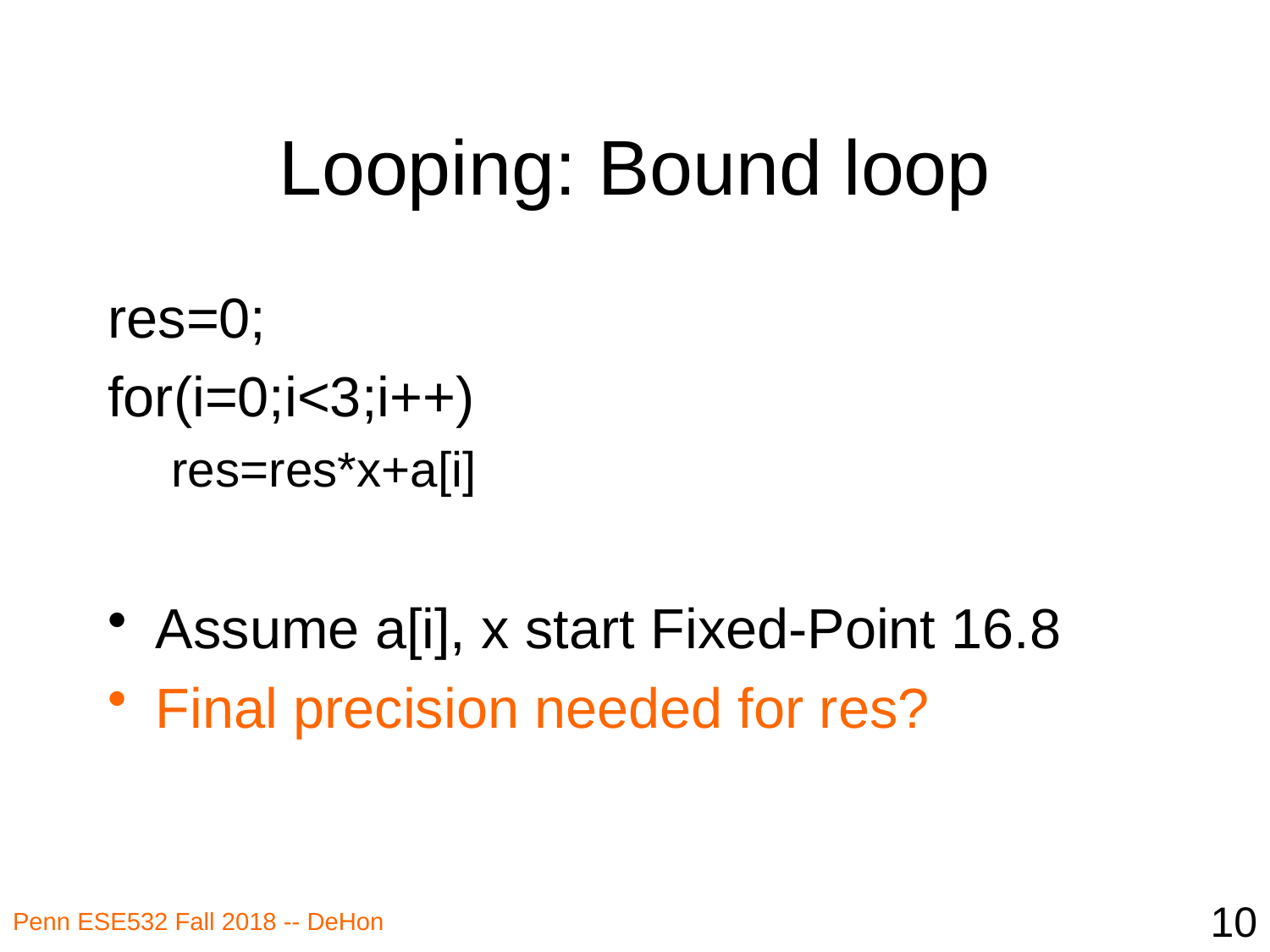

# Looping: Bound loop
res=0;
for(i=0;i<3;i++)
res=res*x+a[i]

Assume a[i], x start Fixed-Point 16.8
Final precision needed for res?
10
Penn ESE532 Fall 2018 -- DeHon